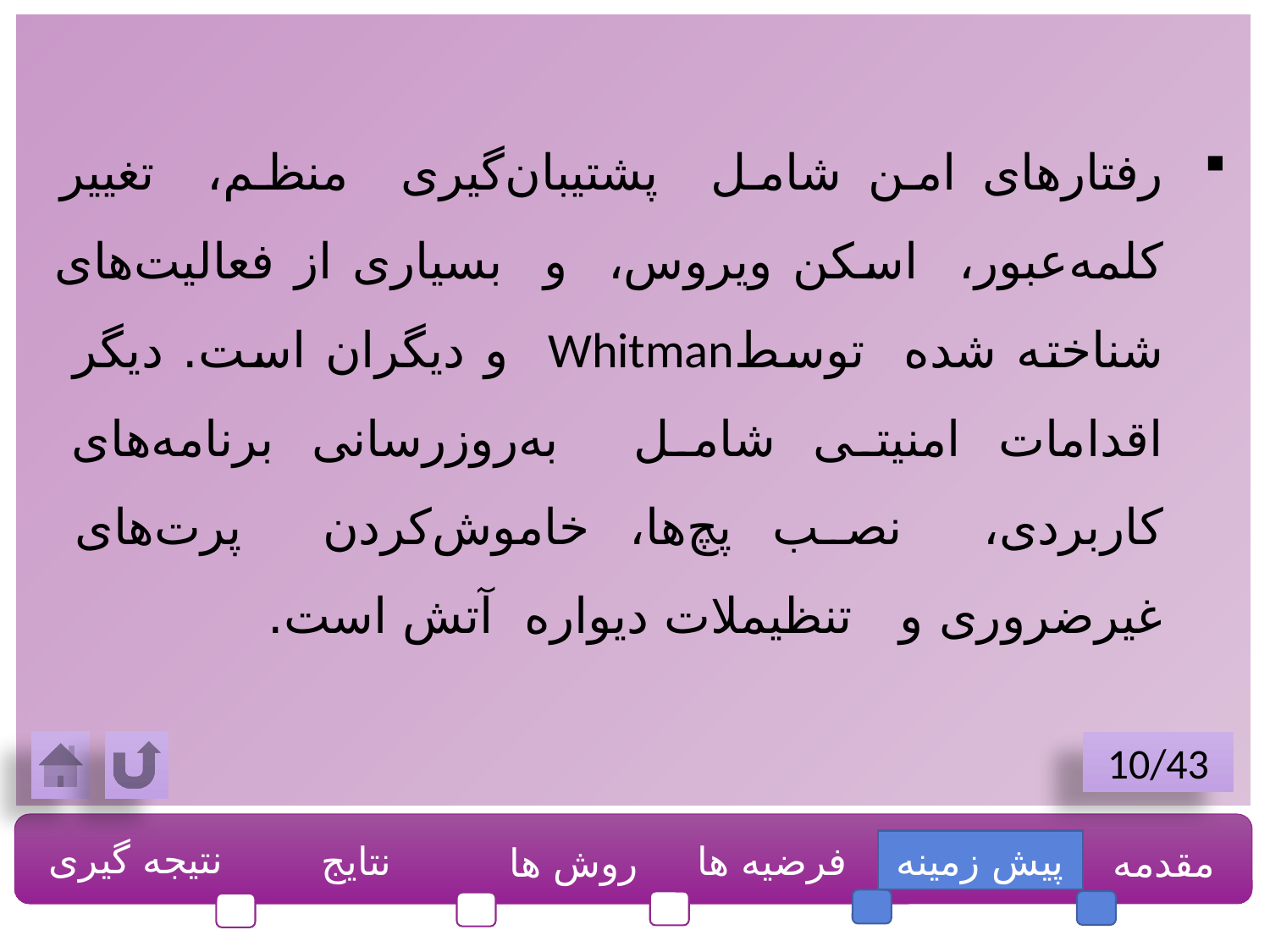

رفتارهای امن شامل  پشتیبان‌گیری  منظم،  تغییر کلمه‌عبور،  اسکن ویروس،  و  بسیاری از فعالیت‌های شناخته ‌شده  توسطWhitman  و دیگران است. دیگر  اقدامات امنیتی شامل  به‌روزرسانی برنامه‌های کاربردی،  نصب پچ‌ها، خاموش‌کردن  پرت‌های غیرضروری و   تنظیملات دیواره  آتش است.

10/43

نتیجه گیری
نتایج
فرضیه ها
پیش زمینه
مقدمه
روش ها